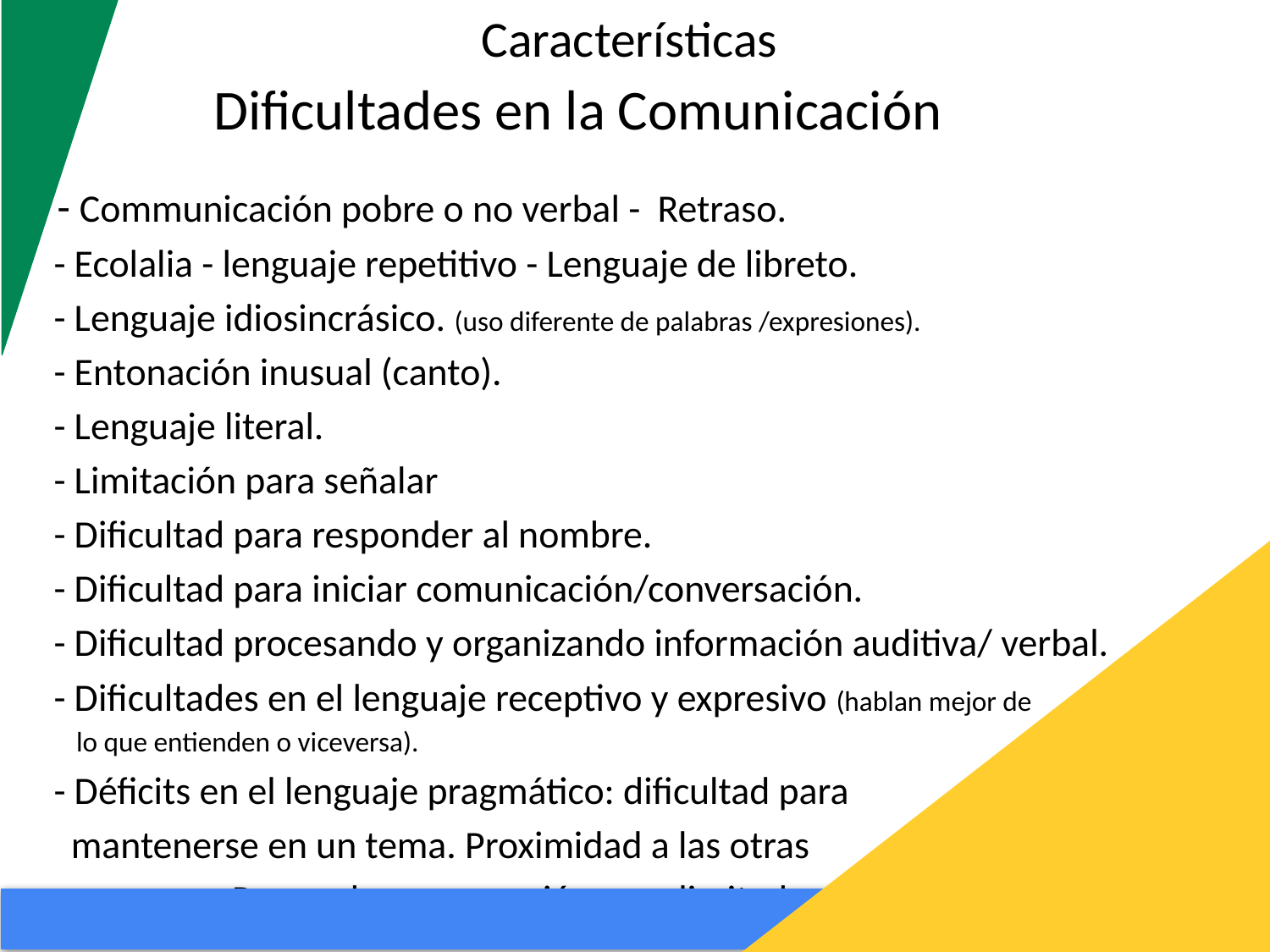

# Características

Dificultades en la Comunicación
    - Communicación pobre o no verbal -  Retraso.
    - Ecolalia - lenguaje repetitivo - Lenguaje de libreto.
    - Lenguaje idiosincrásico. (uso diferente de palabras /expresiones).
    - Entonación inusual (canto).
    - Lenguaje literal.
    - Limitación para señalar
    - Dificultad para responder al nombre.
    - Dificultad para iniciar comunicación/conversación.
    - Dificultad procesando y organizando información auditiva/ verbal.
    - Dificultades en el lenguaje receptivo y expresivo (hablan mejor de
         lo que entienden o viceversa).
    - Déficits en el lenguaje pragmático: dificultad para
      mantenerse en un tema. Proximidad a las otras
      personas. Rango de conversación muy limitado.